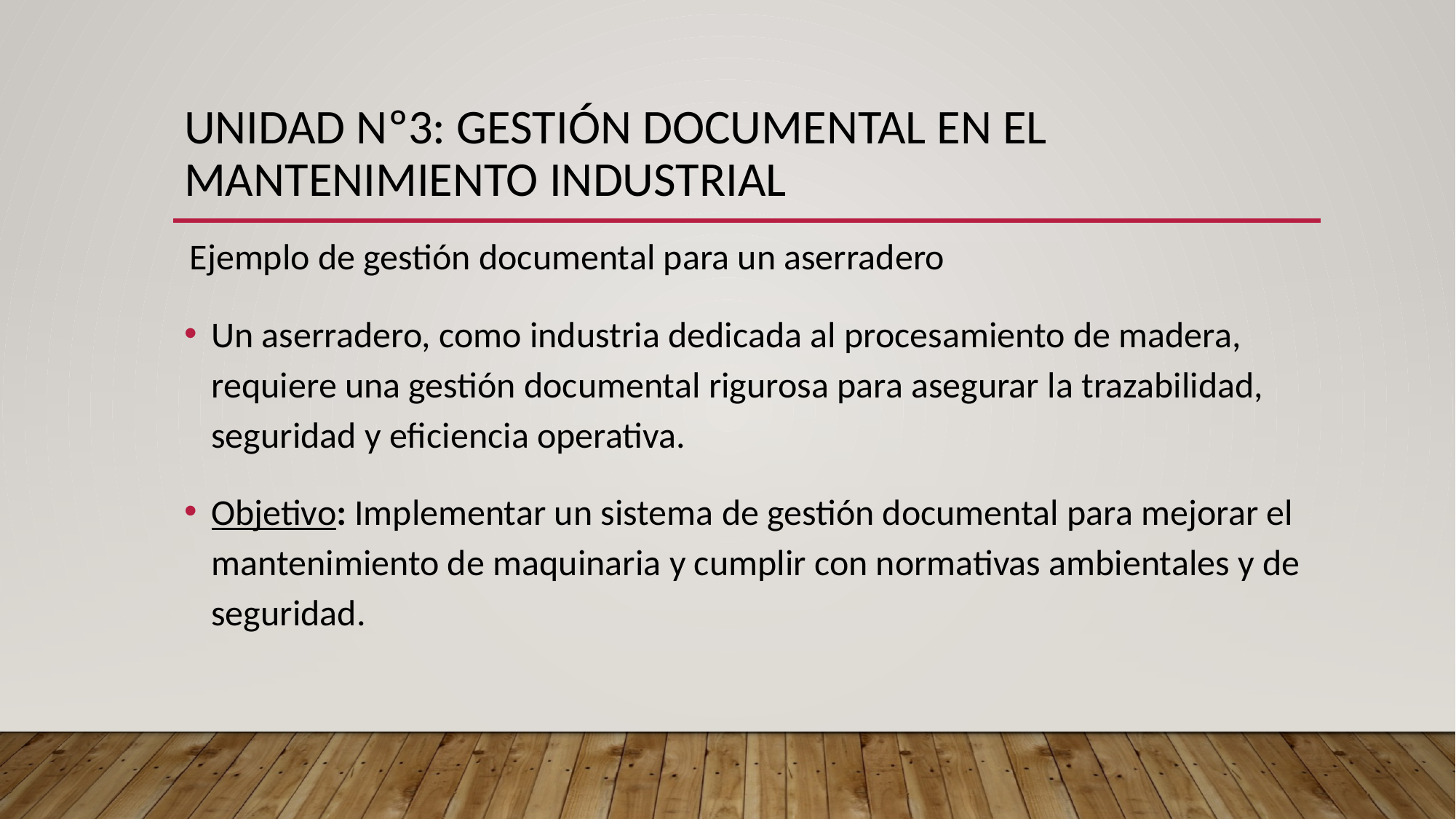

# UNIDAD Nº3: GESTIÓN DOCUMENTAL EN EL MANTENIMIENTO INDUSTRIAL
 Ejemplo de gestión documental para un aserradero
Un aserradero, como industria dedicada al procesamiento de madera, requiere una gestión documental rigurosa para asegurar la trazabilidad, seguridad y eficiencia operativa.
Objetivo: Implementar un sistema de gestión documental para mejorar el mantenimiento de maquinaria y cumplir con normativas ambientales y de seguridad.